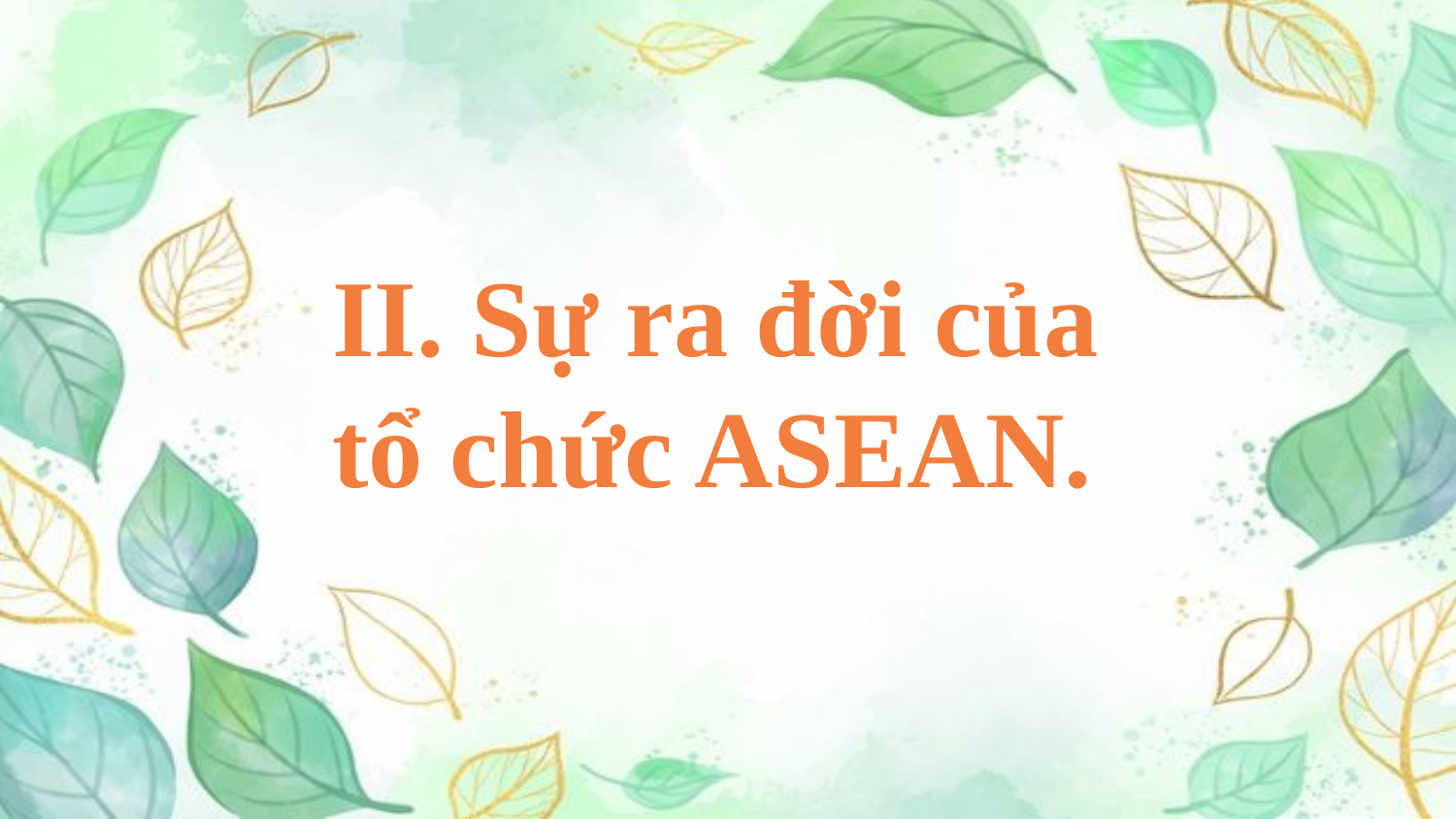

II. Sự ra đời của tổ chức ASEAN.